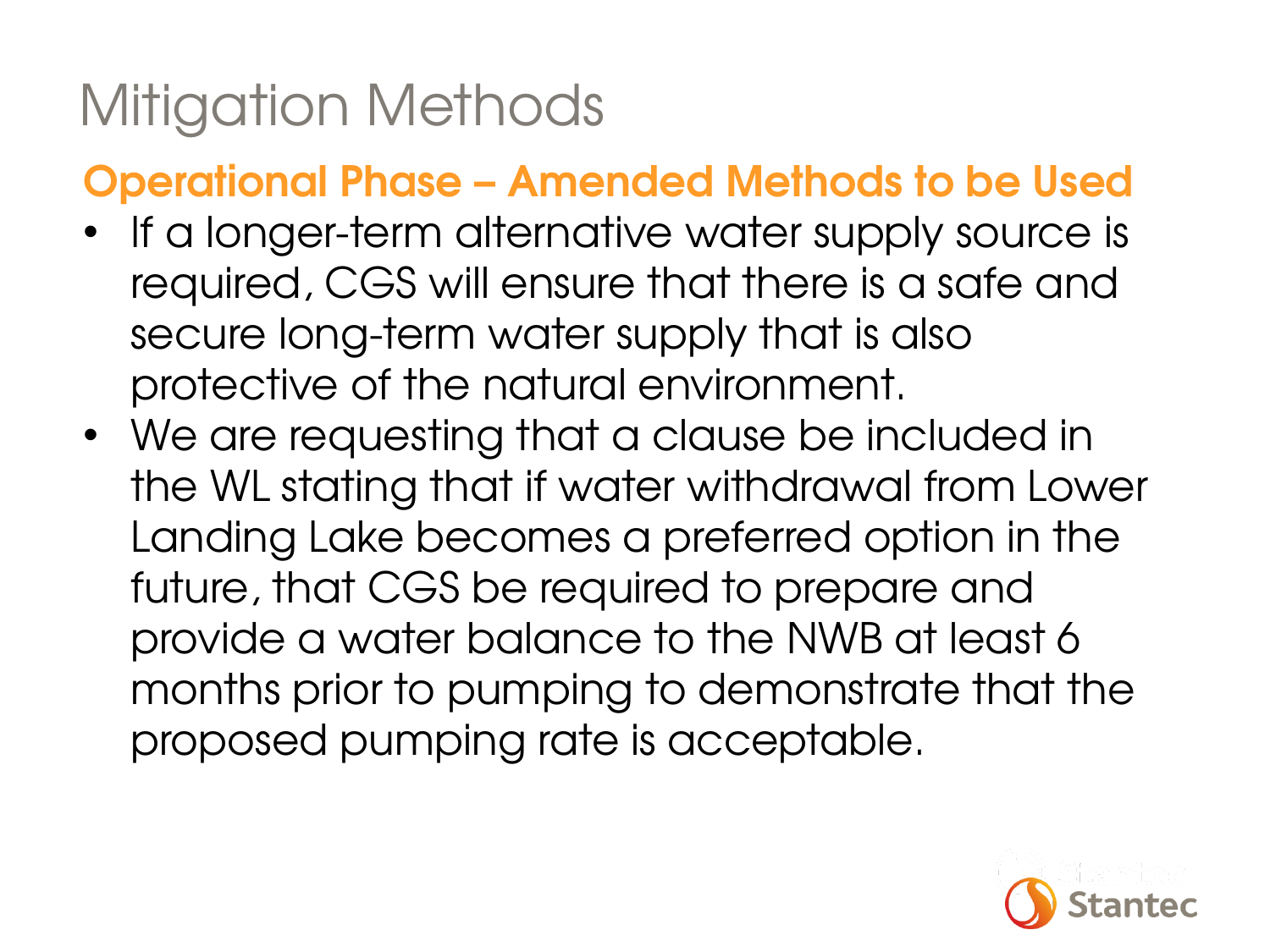

Mitigation Methods
Operational Phase – Amended Methods to be Used
If a longer-term alternative water supply source is required, CGS will ensure that there is a safe and secure long-term water supply that is also protective of the natural environment.
We are requesting that a clause be included in the WL stating that if water withdrawal from Lower Landing Lake becomes a preferred option in the future, that CGS be required to prepare and provide a water balance to the NWB at least 6 months prior to pumping to demonstrate that the proposed pumping rate is acceptable.